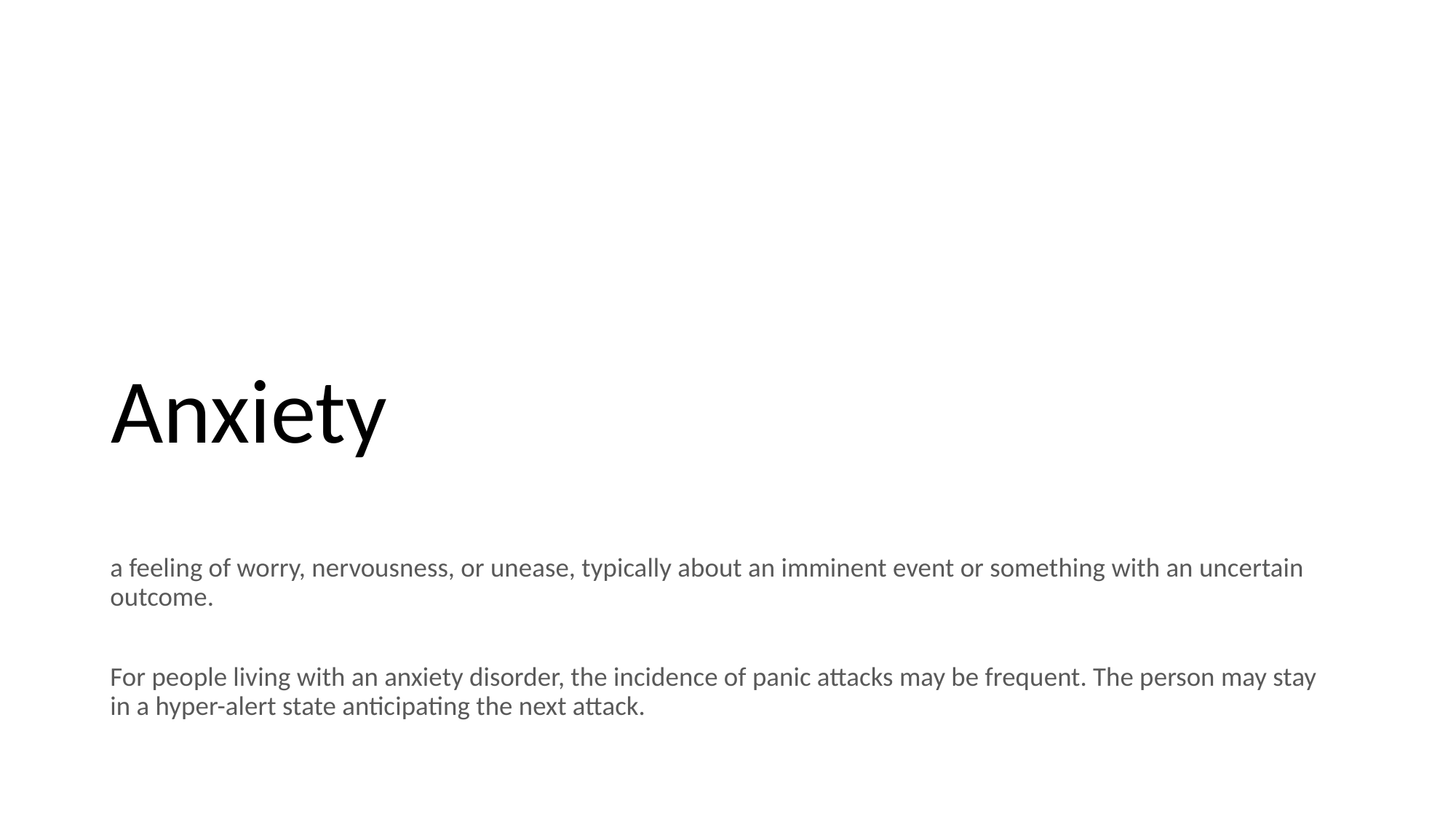

# Anxiety
a feeling of worry, nervousness, or unease, typically about an imminent event or something with an uncertain outcome.

For people living with an anxiety disorder, the incidence of panic attacks may be frequent. The person may stay in a hyper-alert state anticipating the next attack.